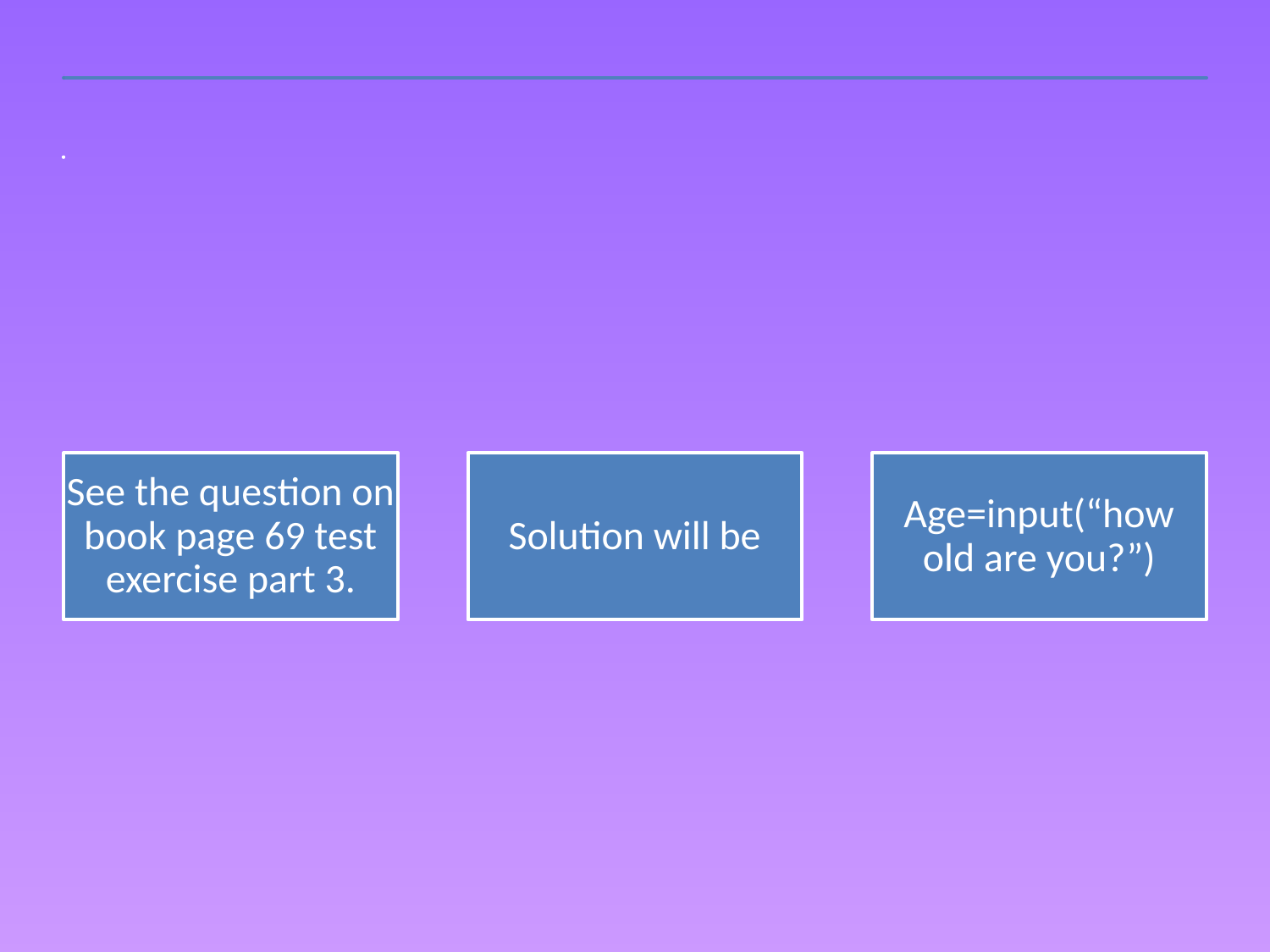

Input print practice question
See the question on book page 69 test exercise part 3.
Solution will be
Age=input(“how old are you?”)